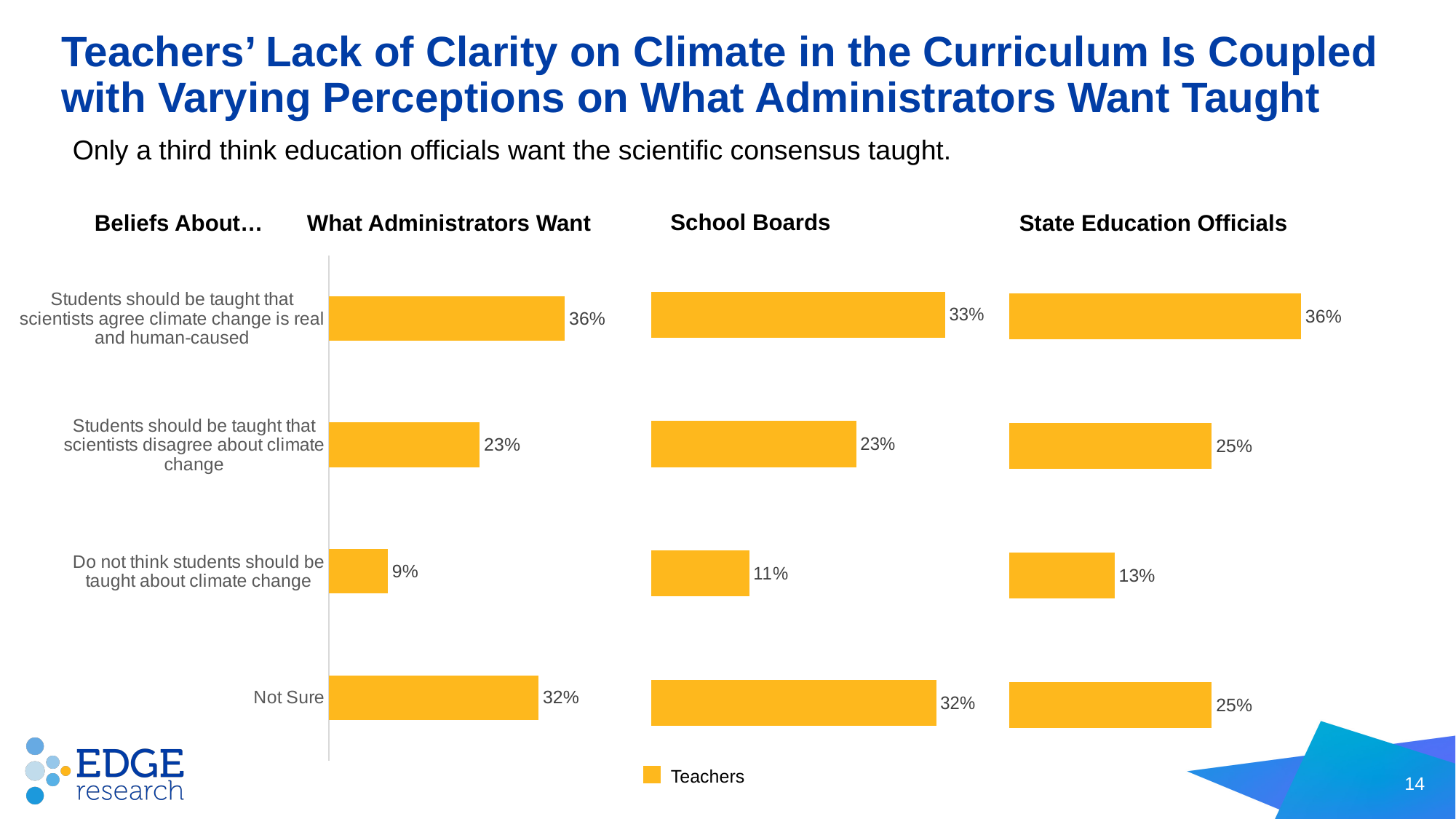

# Teachers’ Lack of Clarity on Climate in the Curriculum Is Coupled with Varying Perceptions on What Administrators Want Taught
Only a third think education officials want the scientific consensus taught.
School Boards
Beliefs About…
What Administrators Want
State Education Officials

### Chart

| Category | Teachers |
|---|---|
| Note Sure | 0.32 |
| Do not teach CC | 0.11 |
| Teacher scientists disagree | 0.23 |
| Teach CC is real and human caused | 0.33 |

### Chart

| Category | Teachers |
|---|---|
| Not Sure | 0.25 |
| Do not teach CC | 0.13 |
| Teacher scientists disagree | 0.25 |
| Teach CC is real and human caused | 0.36 |

### Chart

| Category | Teachers |
|---|---|
| Not Sure | 0.32 |
| Do not think students should be taught about climate change | 0.09 |
| Students should be taught that scientists disagree about climate change | 0.23 |
| Students should be taught that scientists agree climate change is real and human-caused | 0.36 |
Teachers

14